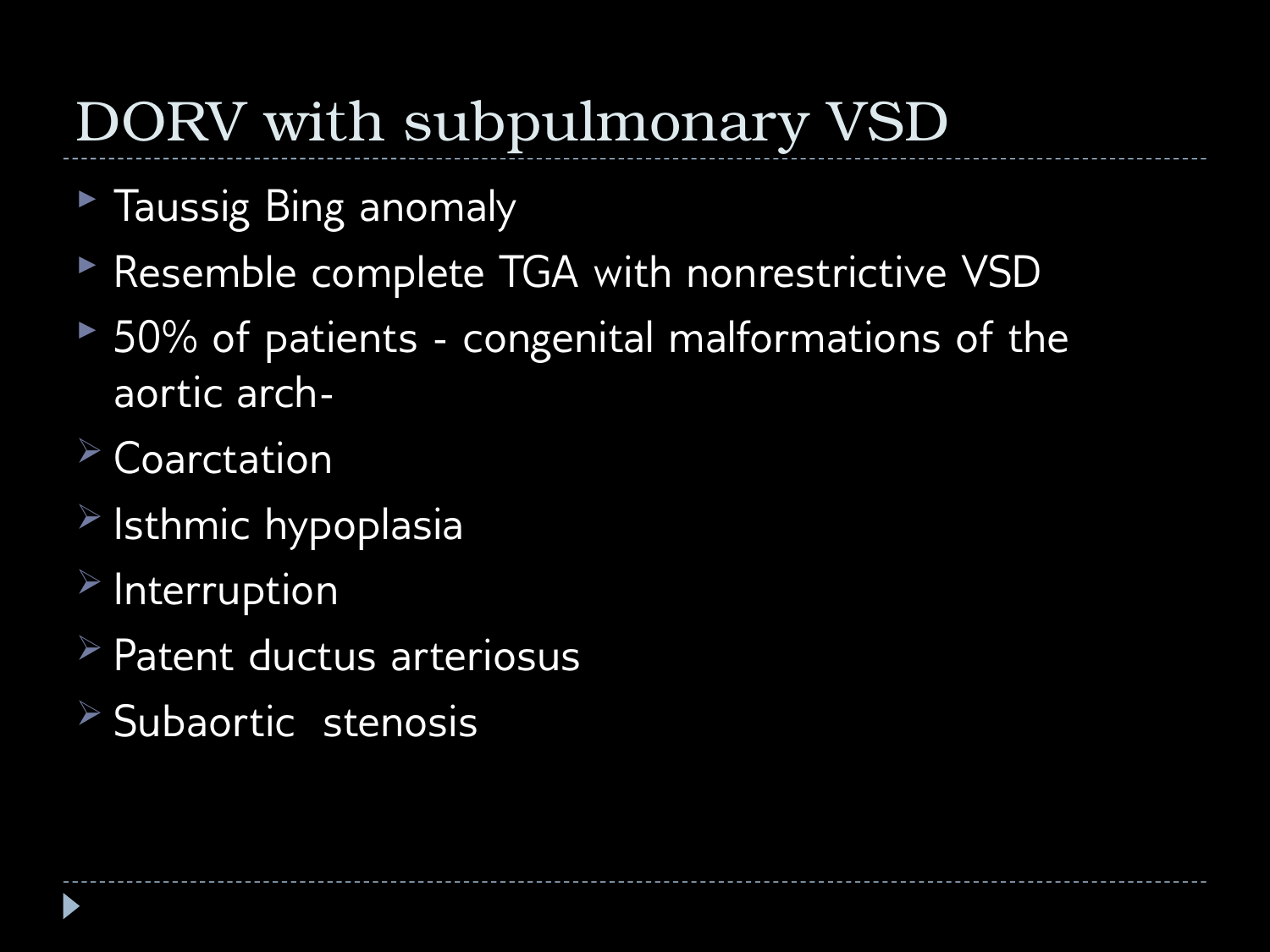

# DORV with subpulmonary VSD
Taussig Bing anomaly
Resemble complete TGA with nonrestrictive VSD
50% of patients - congenital malformations of the aortic arch-
Coarctation
Isthmic hypoplasia
Interruption
Patent ductus arteriosus
Subaortic  stenosis